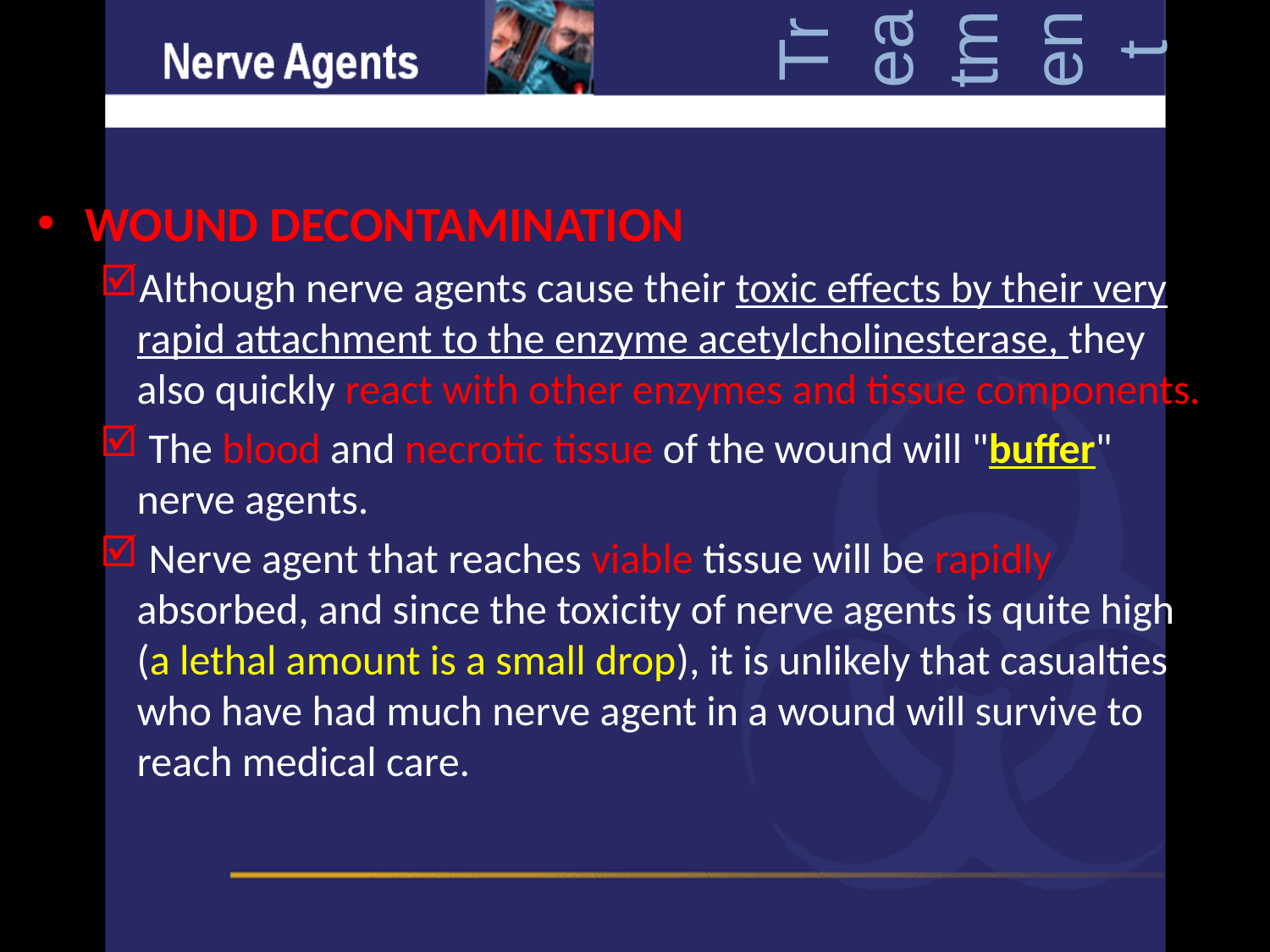

Treatment
WOUND DECONTAMINATION
Although nerve agents cause their toxic effects by their very rapid attachment to the enzyme acetylcholinesterase, they also quickly react with other enzymes and tissue components.
 The blood and necrotic tissue of the wound will "buffer" nerve agents.
 Nerve agent that reaches viable tissue will be rapidly absorbed, and since the toxicity of nerve agents is quite high (a lethal amount is a small drop), it is unlikely that casualties who have had much nerve agent in a wound will survive to reach medical care.